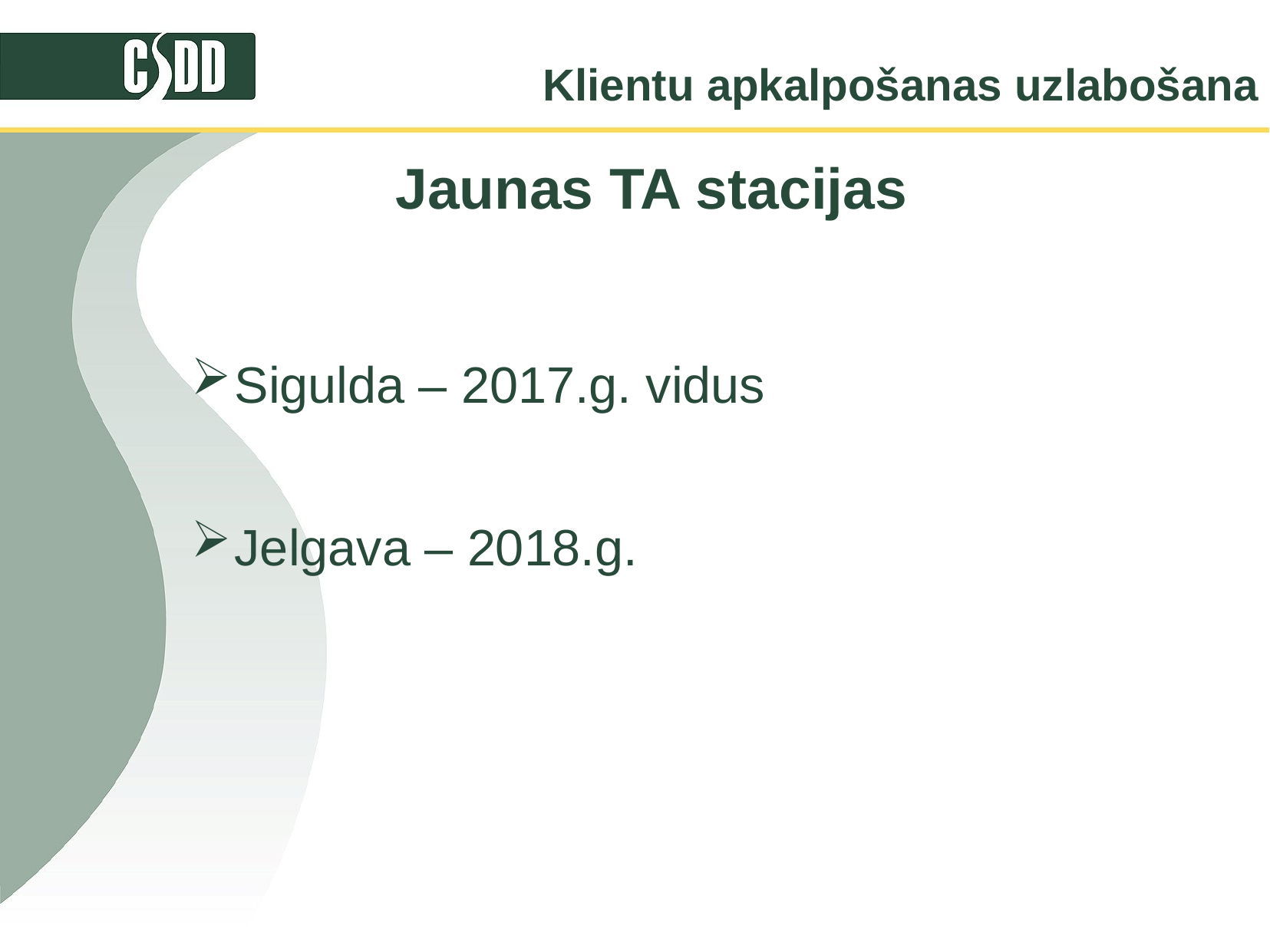

Klientu apkalpošanas uzlabošana
# Jaunas TA stacijas

Sigulda – 2017.g. vidus

Jelgava – 2018.g.